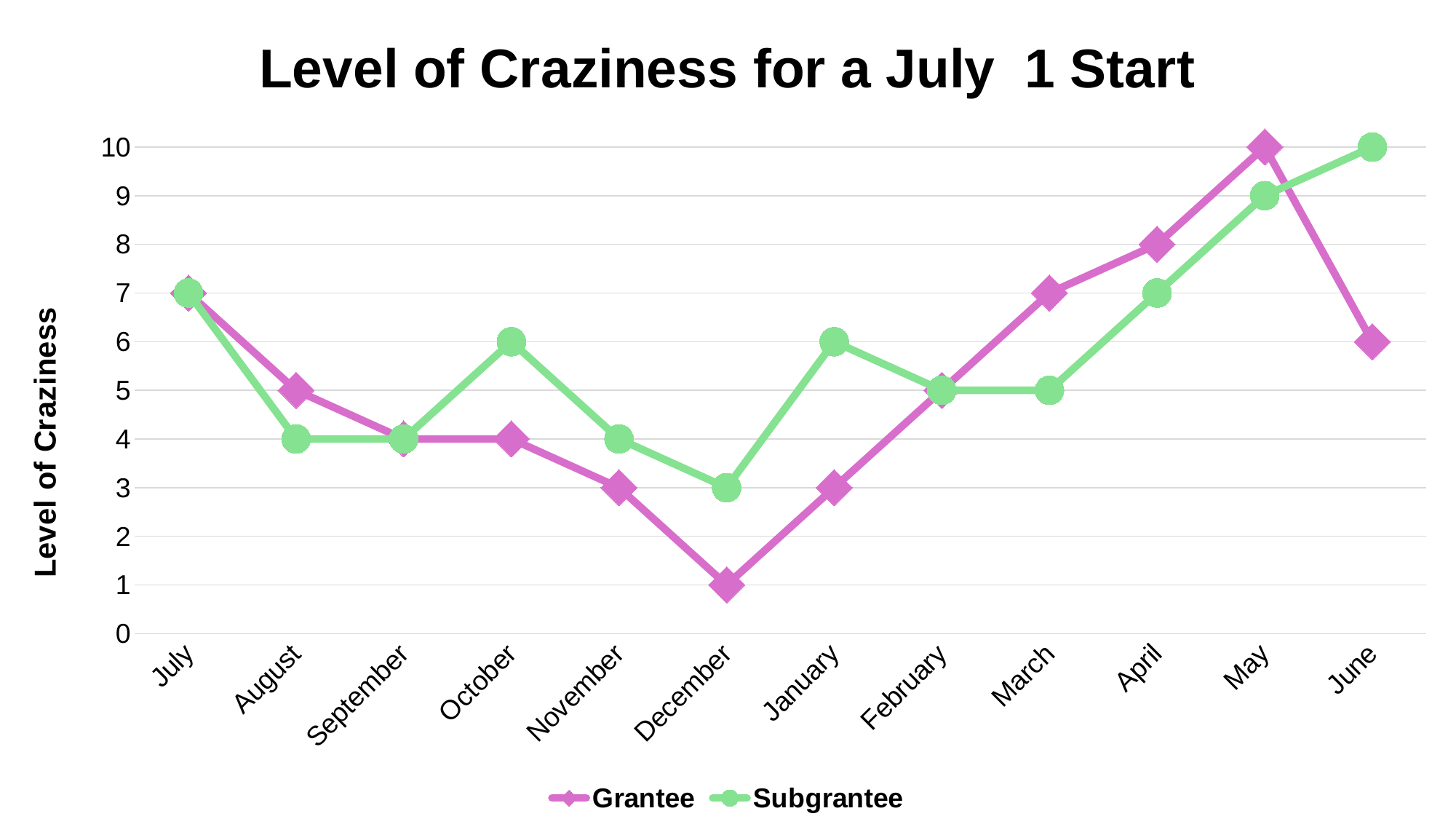

### Chart: Level of Craziness for a July  1 Start

| Category | Grantee | Subgrantee |
|---|---|---|
| July | 7.0 | 7.0 |
| August | 5.0 | 4.0 |
| September | 4.0 | 4.0 |
| October | 4.0 | 6.0 |
| November | 3.0 | 4.0 |
| December | 1.0 | 3.0 |
| January | 3.0 | 6.0 |
| February | 5.0 | 5.0 |
| March | 7.0 | 5.0 |
| April | 8.0 | 7.0 |
| May | 10.0 | 9.0 |
| June | 6.0 | 10.0 |